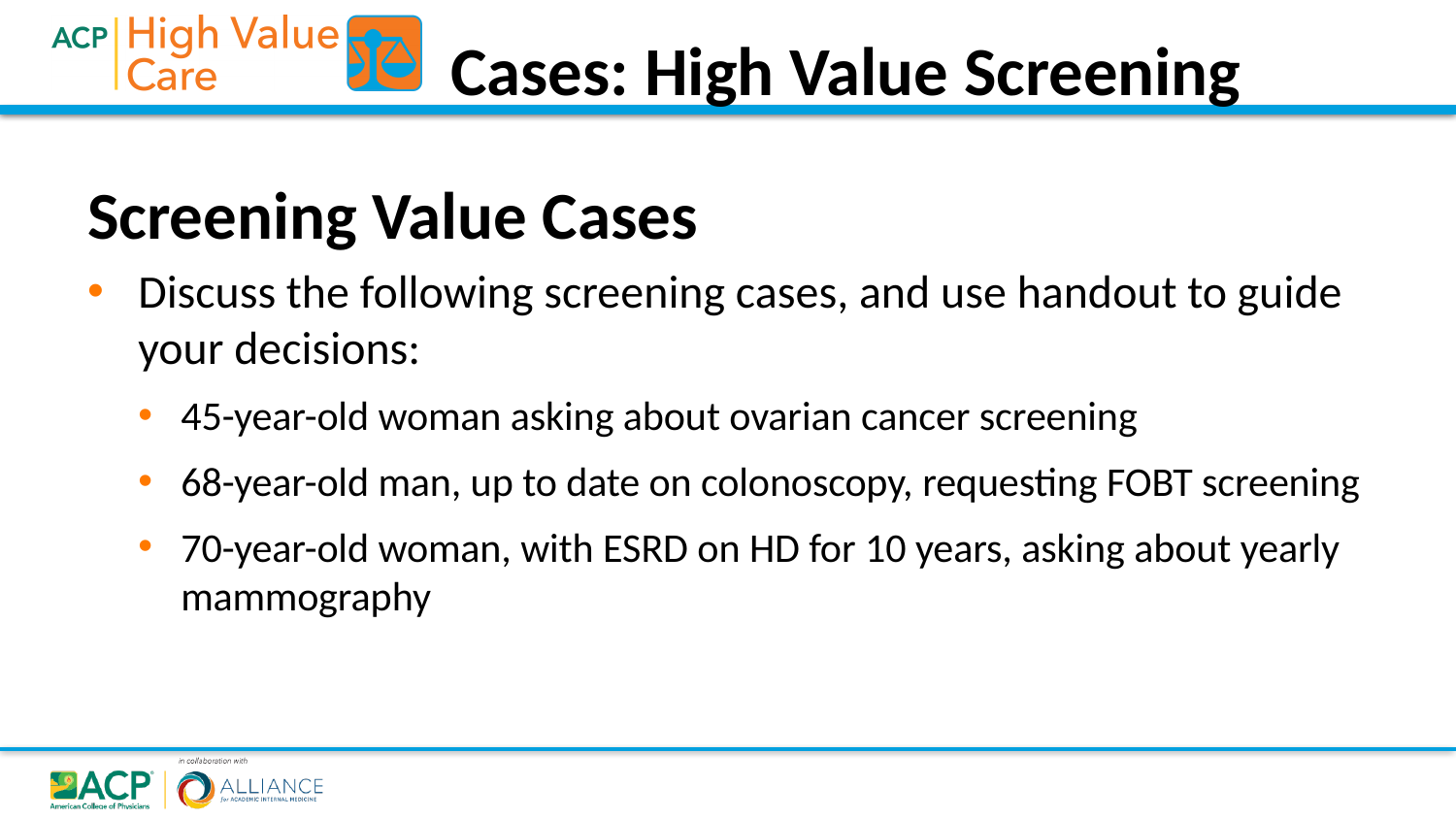

Cases: High Value Screening
Screening Value Cases
Discuss the following screening cases, and use handout to guide your decisions:
45-year-old woman asking about ovarian cancer screening
68-year-old man, up to date on colonoscopy, requesting FOBT screening
70-year-old woman, with ESRD on HD for 10 years, asking about yearly mammography